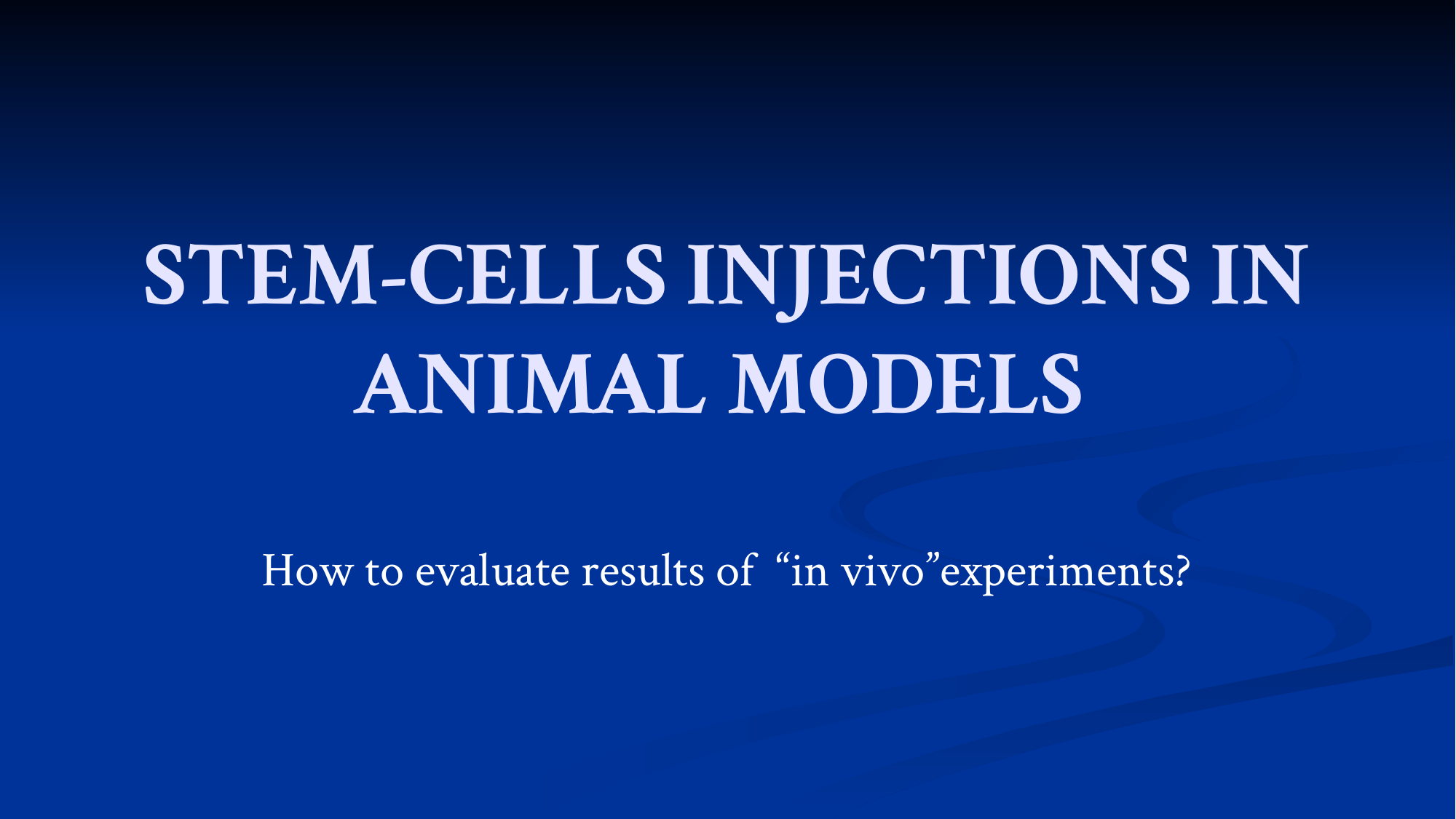

# STEM-CELLS INJECTIONS IN ANIMAL MODELS

How to evaluate results of  “in vivo”experiments?